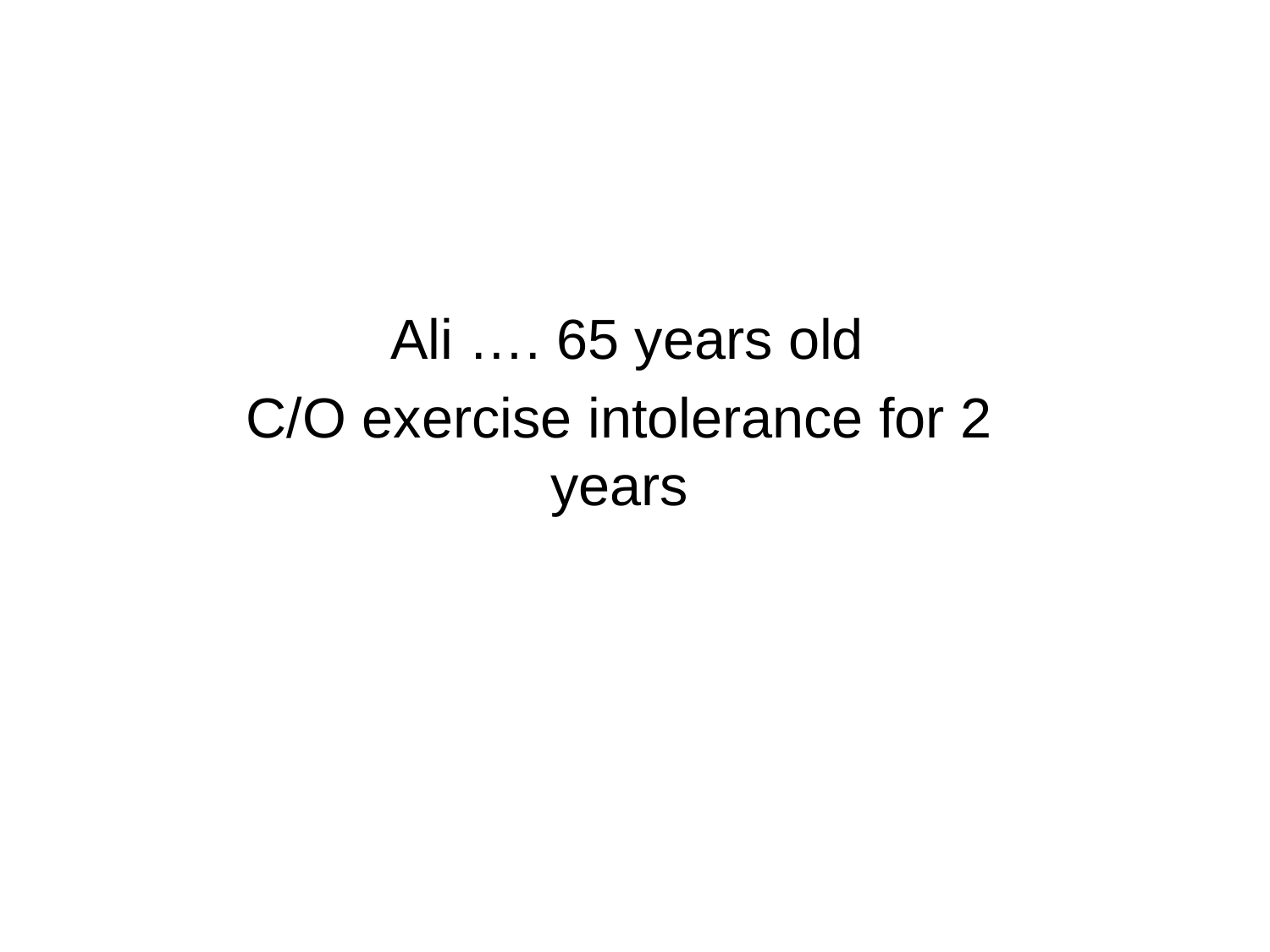

#
Ali …. 65 years old
C/O exercise intolerance for 2 years